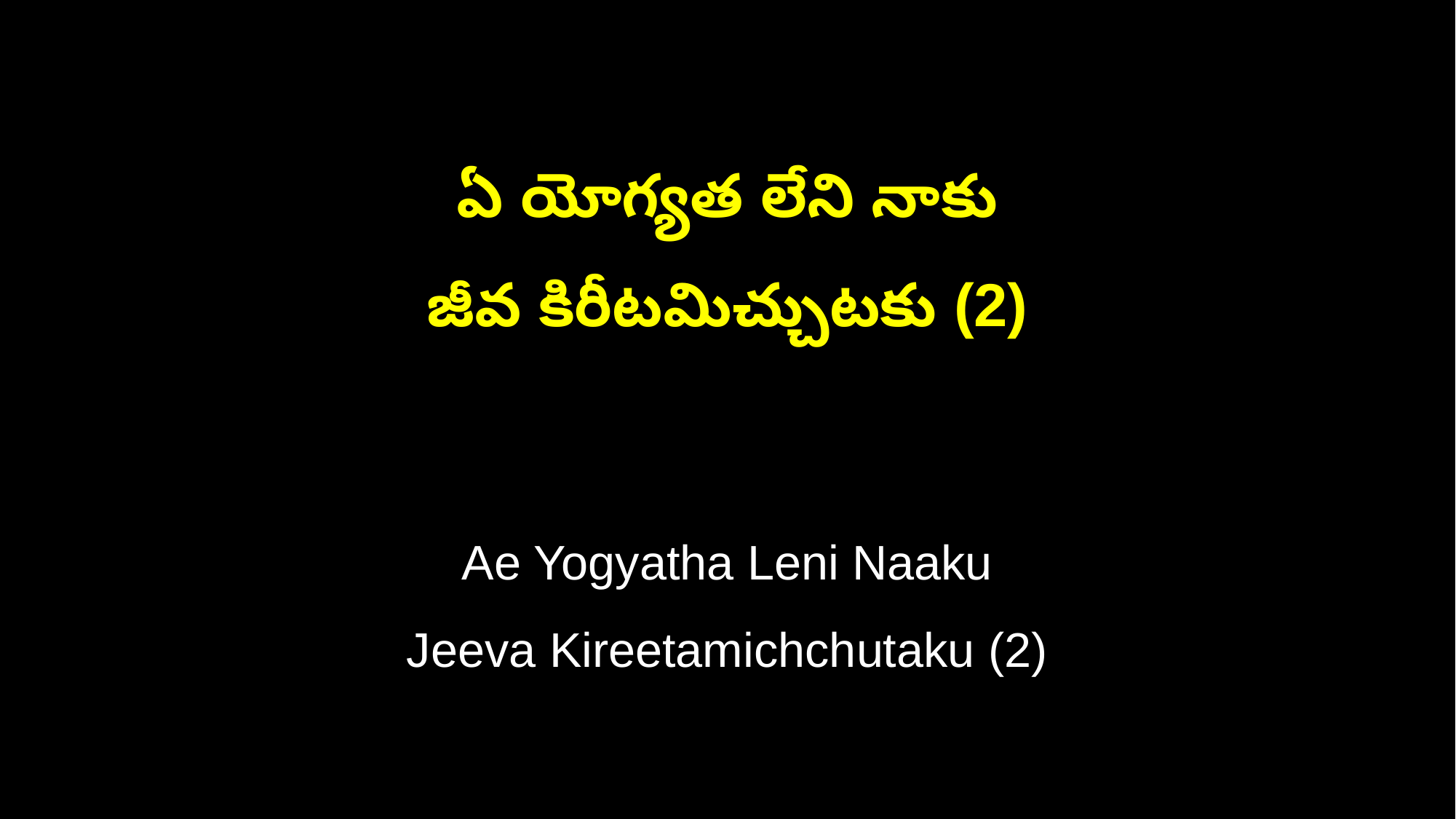

ఏ యోగ్యత లేని నాకు
జీవ కిరీటమిచ్చుటకు (2)
Ae Yogyatha Leni Naaku
Jeeva Kireetamichchutaku (2)